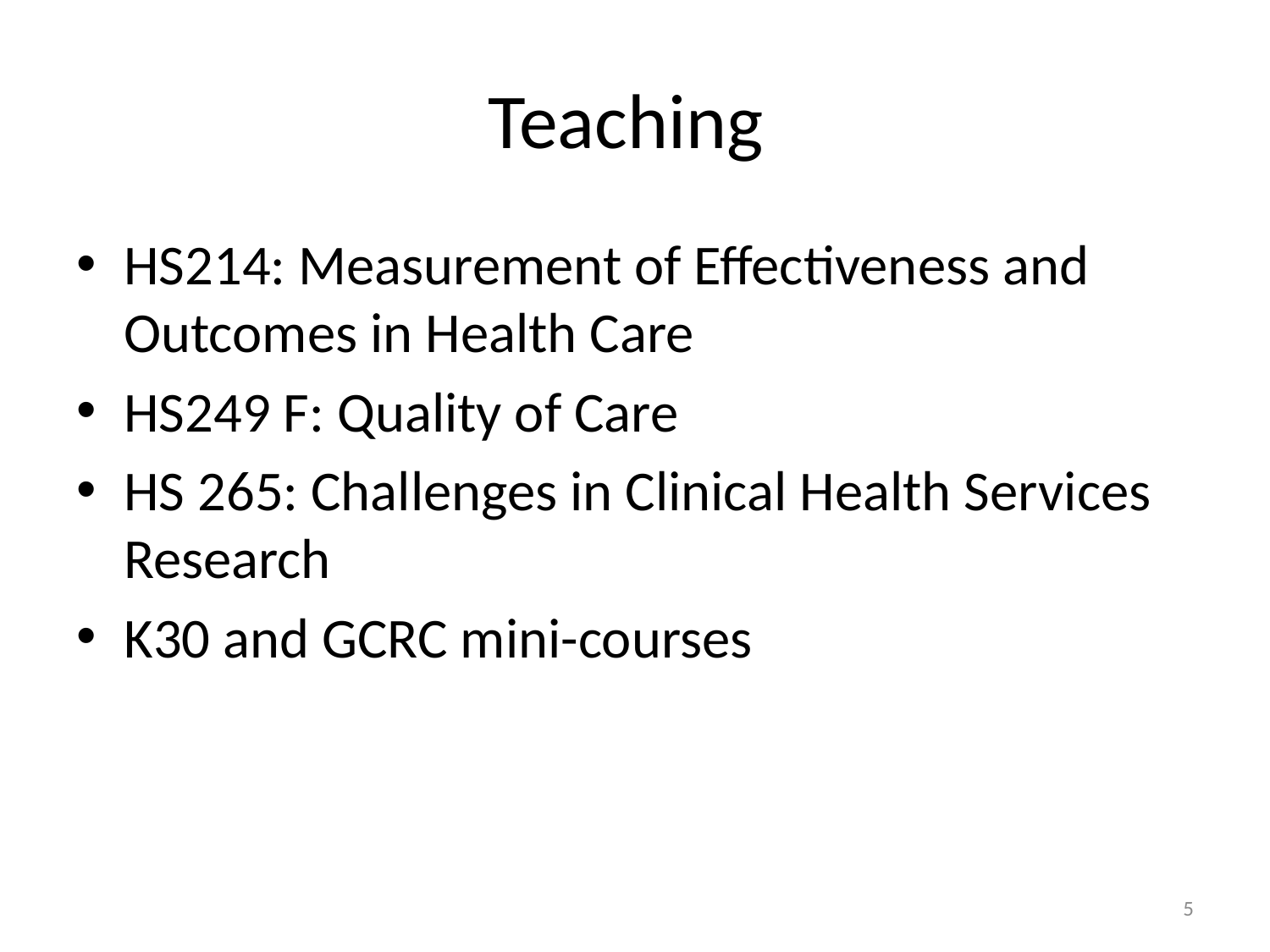

# Teaching
HS214: Measurement of Effectiveness and Outcomes in Health Care
HS249 F: Quality of Care
HS 265: Challenges in Clinical Health Services Research
K30 and GCRC mini-courses
5